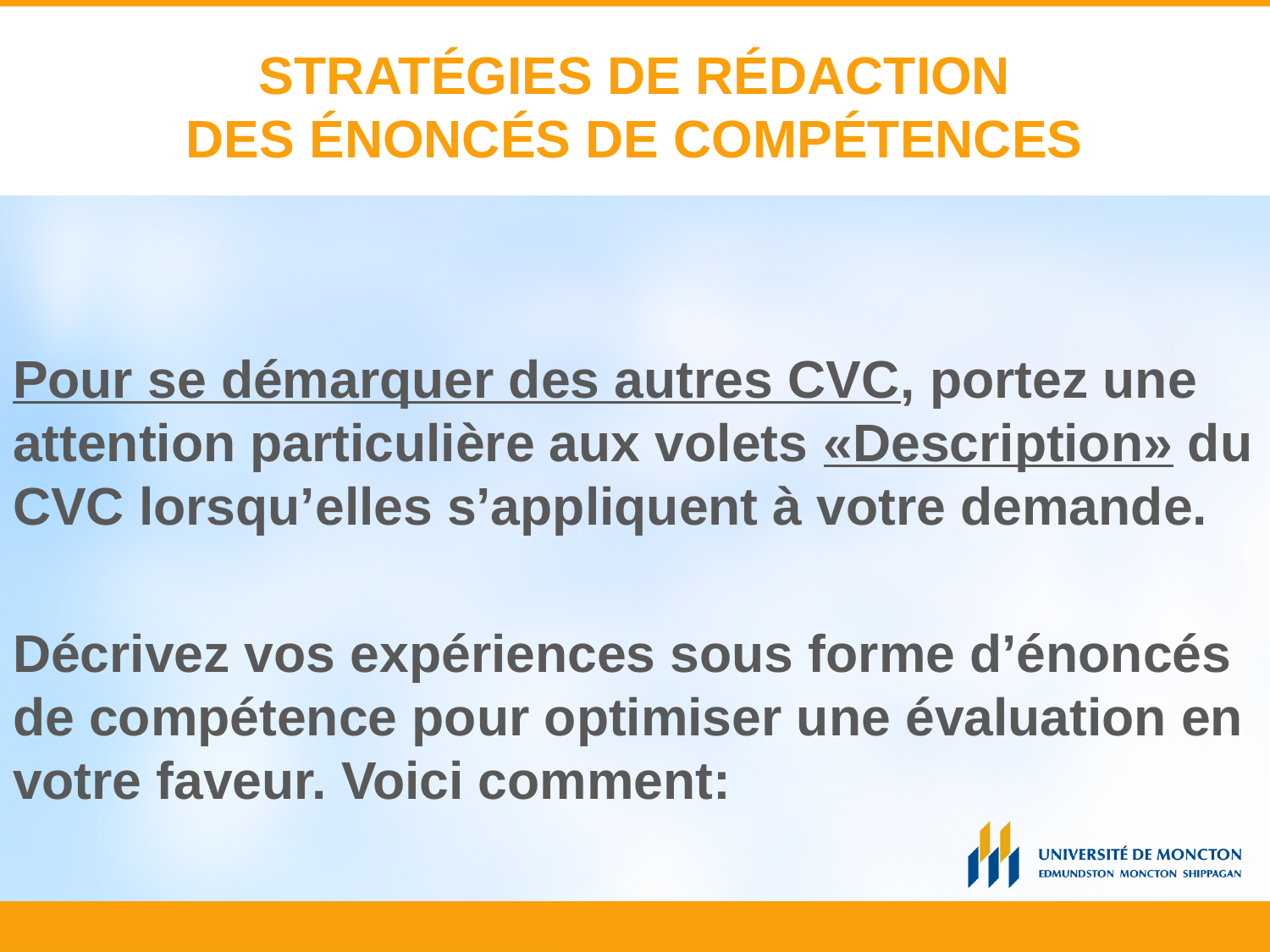

# STRATÉGIES DE RÉDACTION DES ÉNONCÉS DE COMPÉTENCES

Pour se démarquer des autres CVC, portez une attention particulière aux volets «Description» du CVC lorsqu’elles s’appliquent à votre demande.

Décrivez vos expériences sous forme d’énoncés de compétence pour optimiser une évaluation en votre faveur. Voici comment: